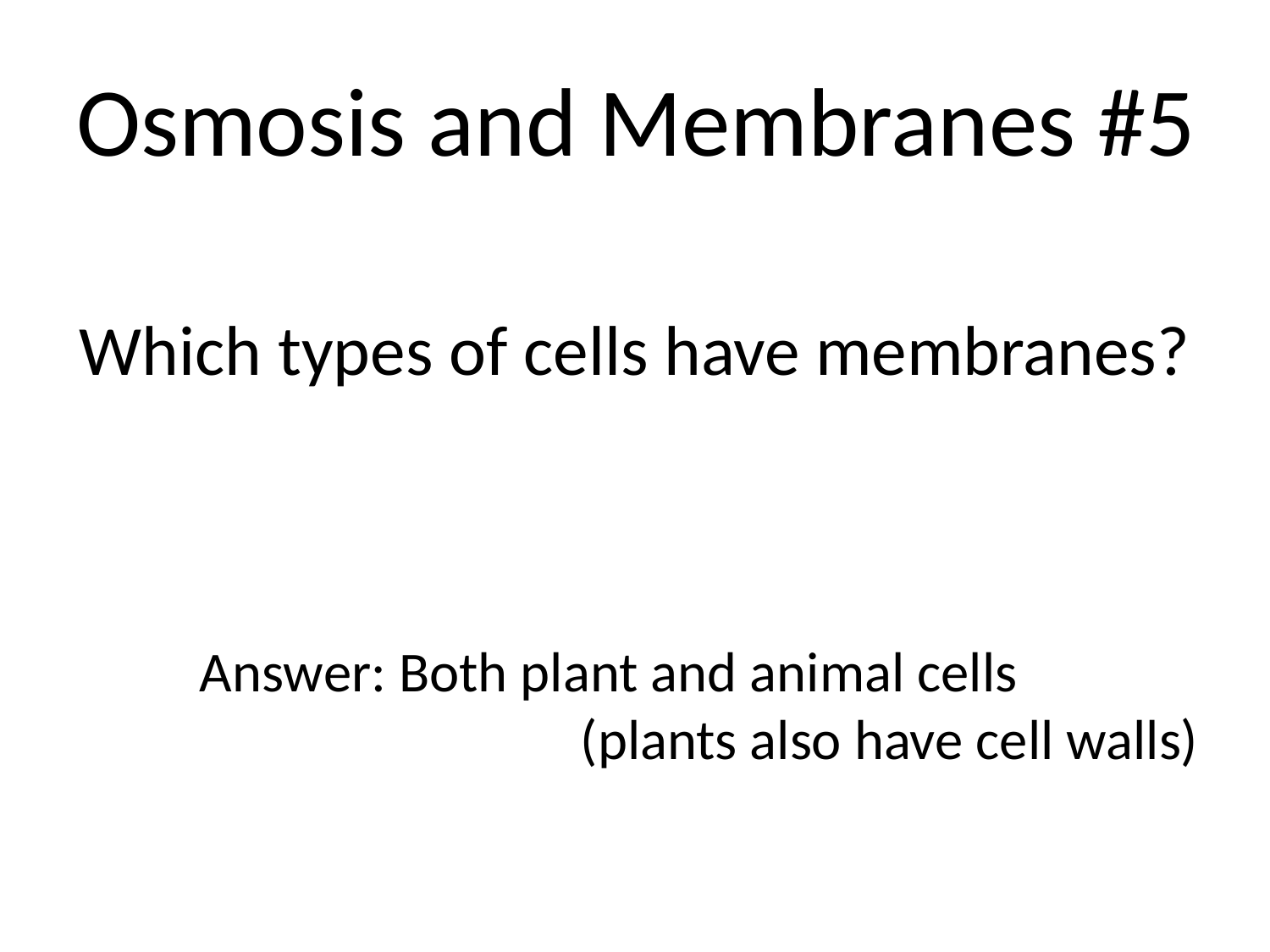

# Osmosis and Membranes #5
Which types of cells have membranes?
Answer: Both plant and animal cells
			(plants also have cell walls)